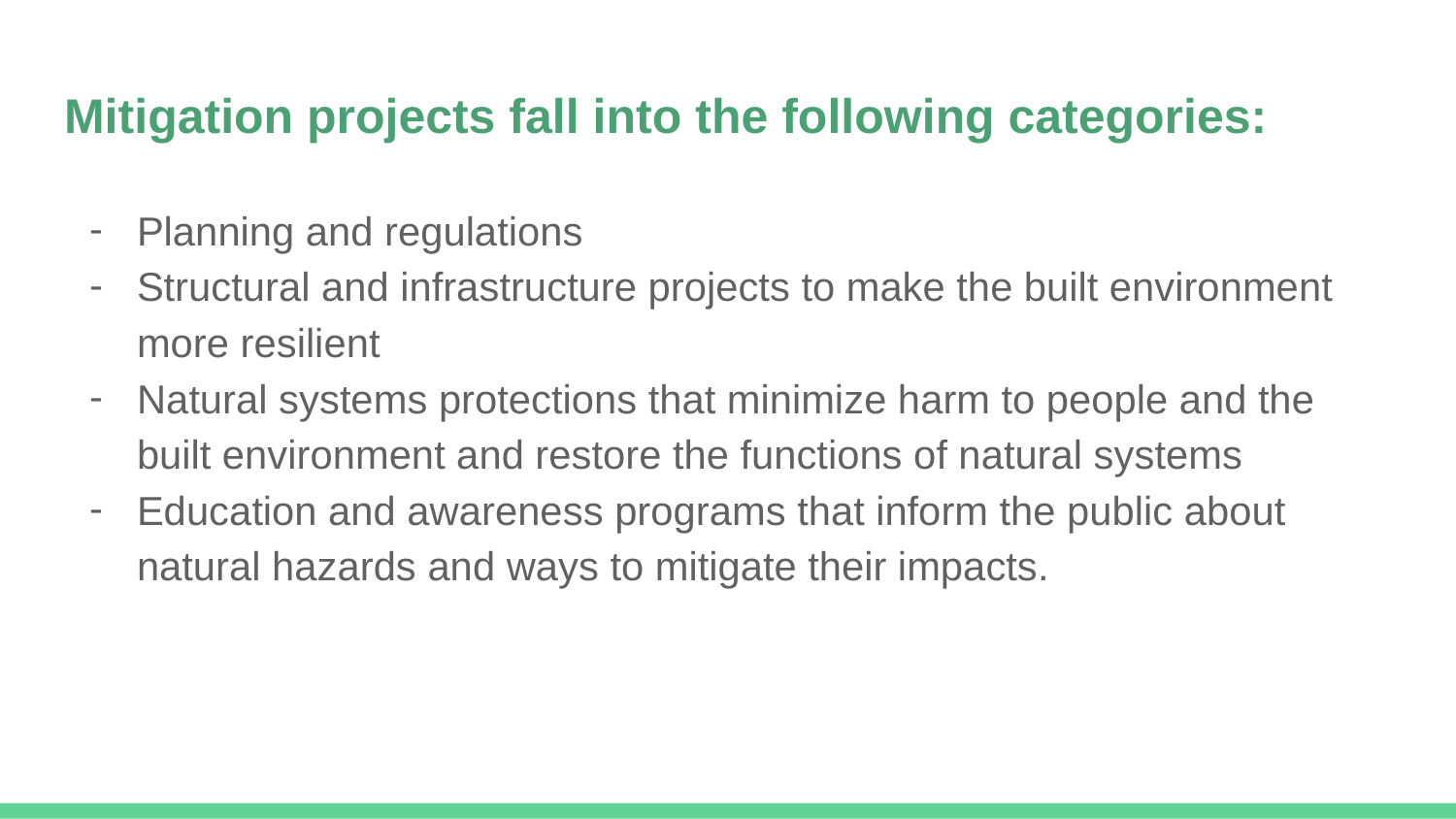

# Mitigation projects fall into the following categories:
Planning and regulations
Structural and infrastructure projects to make the built environment more resilient
Natural systems protections that minimize harm to people and the built environment and restore the functions of natural systems
Education and awareness programs that inform the public about natural hazards and ways to mitigate their impacts.